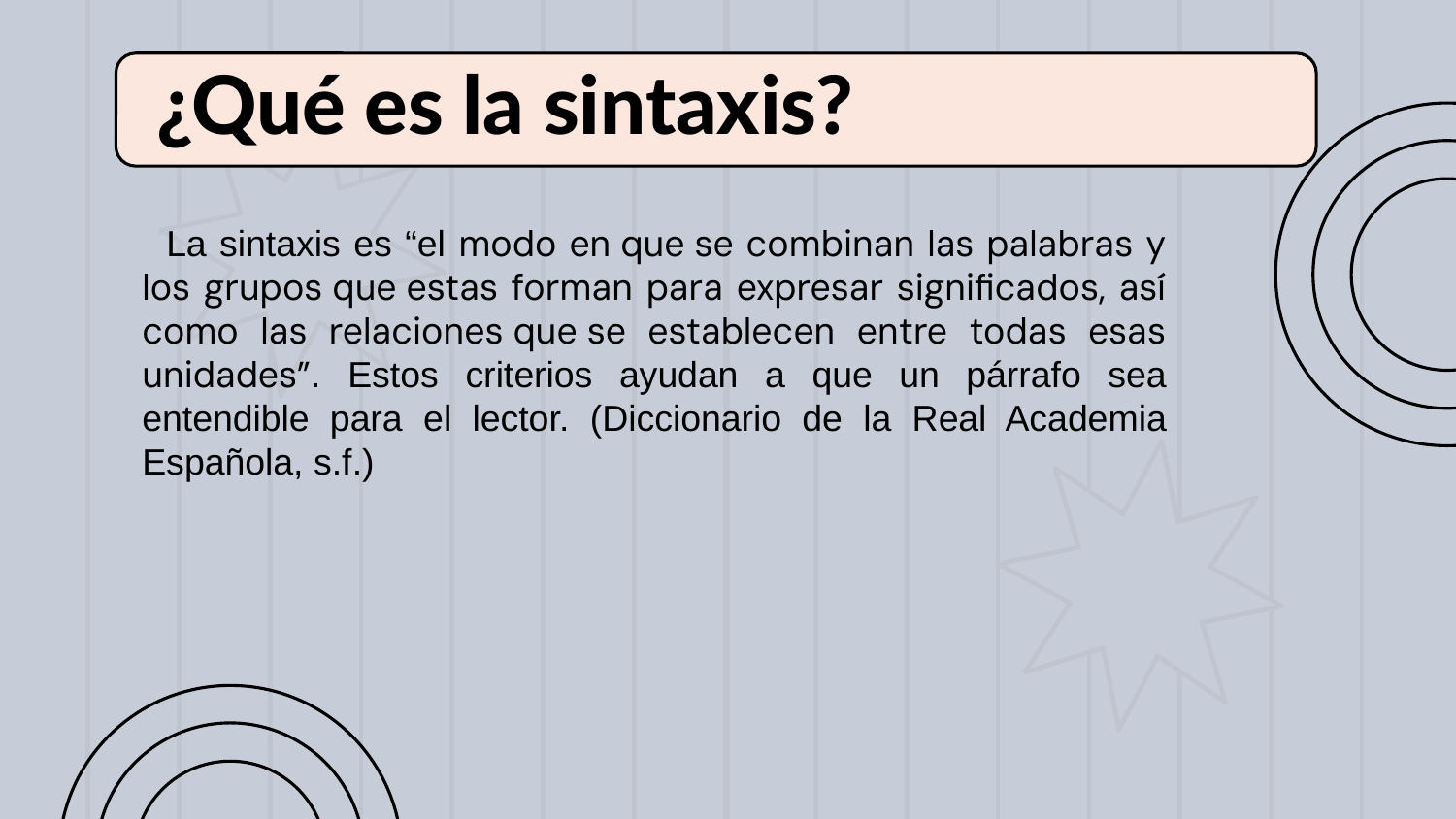

# ¿Qué es la sintaxis?
      La sintaxis es “el modo en que se combinan las palabras y los grupos que estas forman para expresar significados, así como las relaciones que se establecen entre todas esas unidades”. Estos criterios ayudan a que un párrafo sea entendible para el lector. (Diccionario de la Real Academia Española, s.f.)